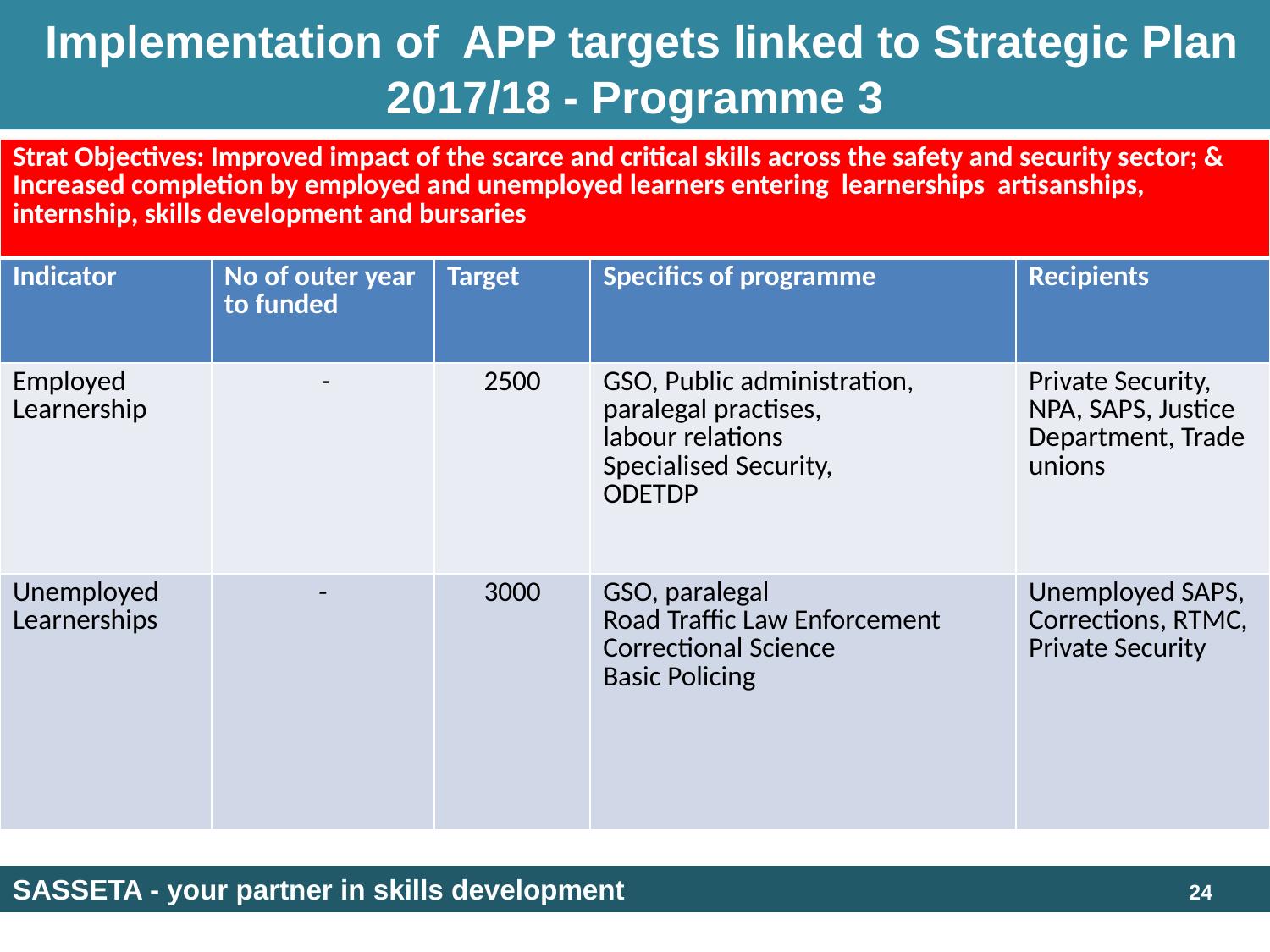

# Implementation of  APP targets linked to Strategic Plan 2017/18 - Programme 3
| Strat Objectives: Improved impact of the scarce and critical skills across the safety and security sector; & Increased completion by employed and unemployed learners entering learnerships artisanships, internship, skills development and bursaries |  |  |  |  |
| --- | --- | --- | --- | --- |
| Indicator | No of outer year to funded | Target | Specifics of programme | Recipients |
| Employed Learnership | - | 2500 | GSO, Public administration, paralegal practises, labour relations Specialised Security, ODETDP | Private Security, NPA, SAPS, Justice Department, Trade unions |
| Unemployed Learnerships | - | 3000 | GSO, paralegal Road Traffic Law Enforcement Correctional Science Basic Policing | Unemployed SAPS, Corrections, RTMC, Private Security |
SASSETA - your partner in skills development
24